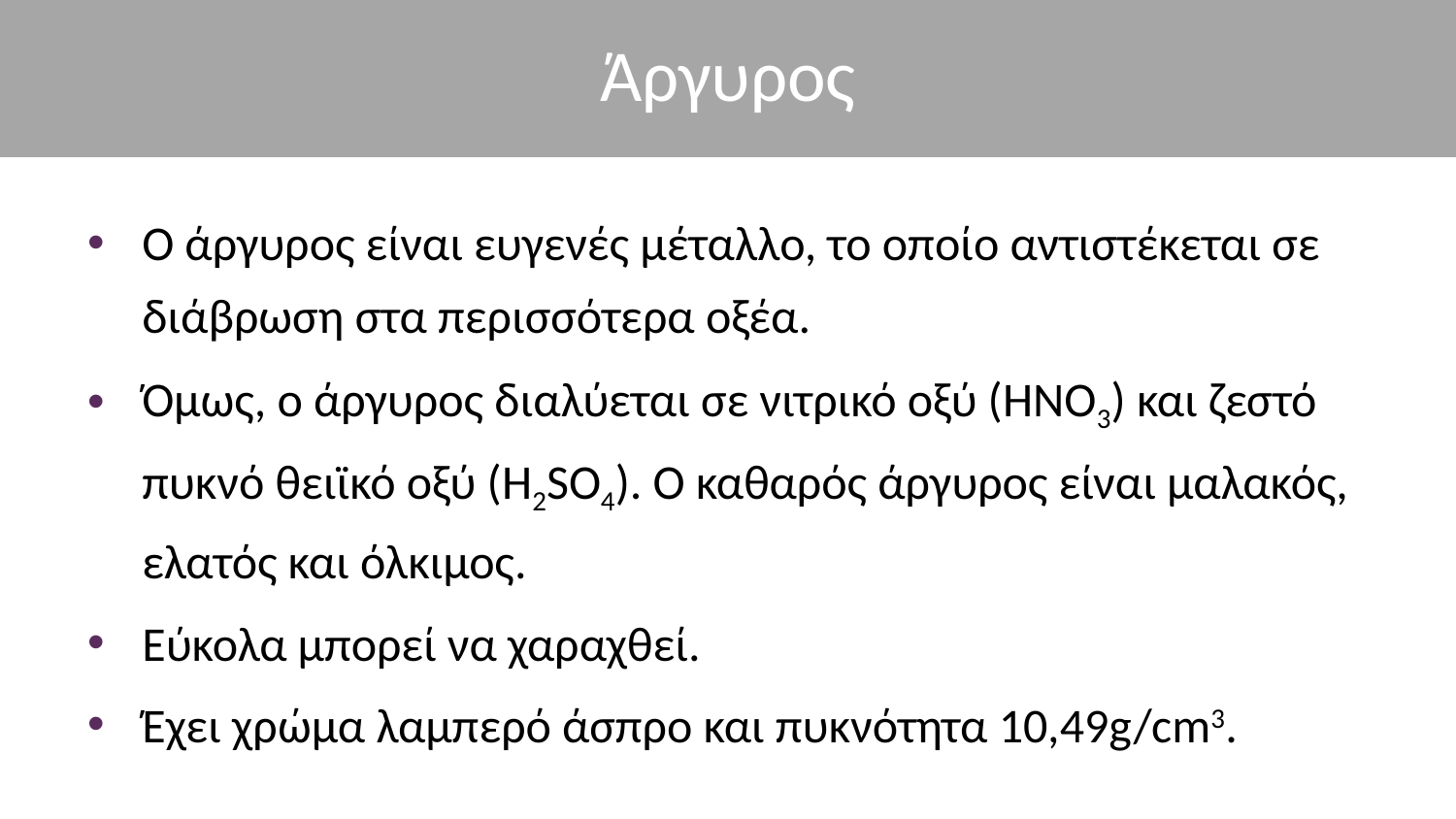

# Άργυρος
Ο άργυρος είναι ευγενές μέταλλο, το οποίο αντιστέκεται σε διάβρωση στα περισσότερα οξέα.
Όμως, ο άργυρος διαλύεται σε νιτρικό οξύ (ΗΝΟ3) και ζεστό πυκνό θειϊκό οξύ (H2SO4). Ο καθαρός άργυρος είναι μαλακός, ελατός και όλκιμος.
Εύκολα μπορεί να χαραχθεί.
Έχει χρώμα λαμπερό άσπρο και πυκνότητα 10,49g/cm3.